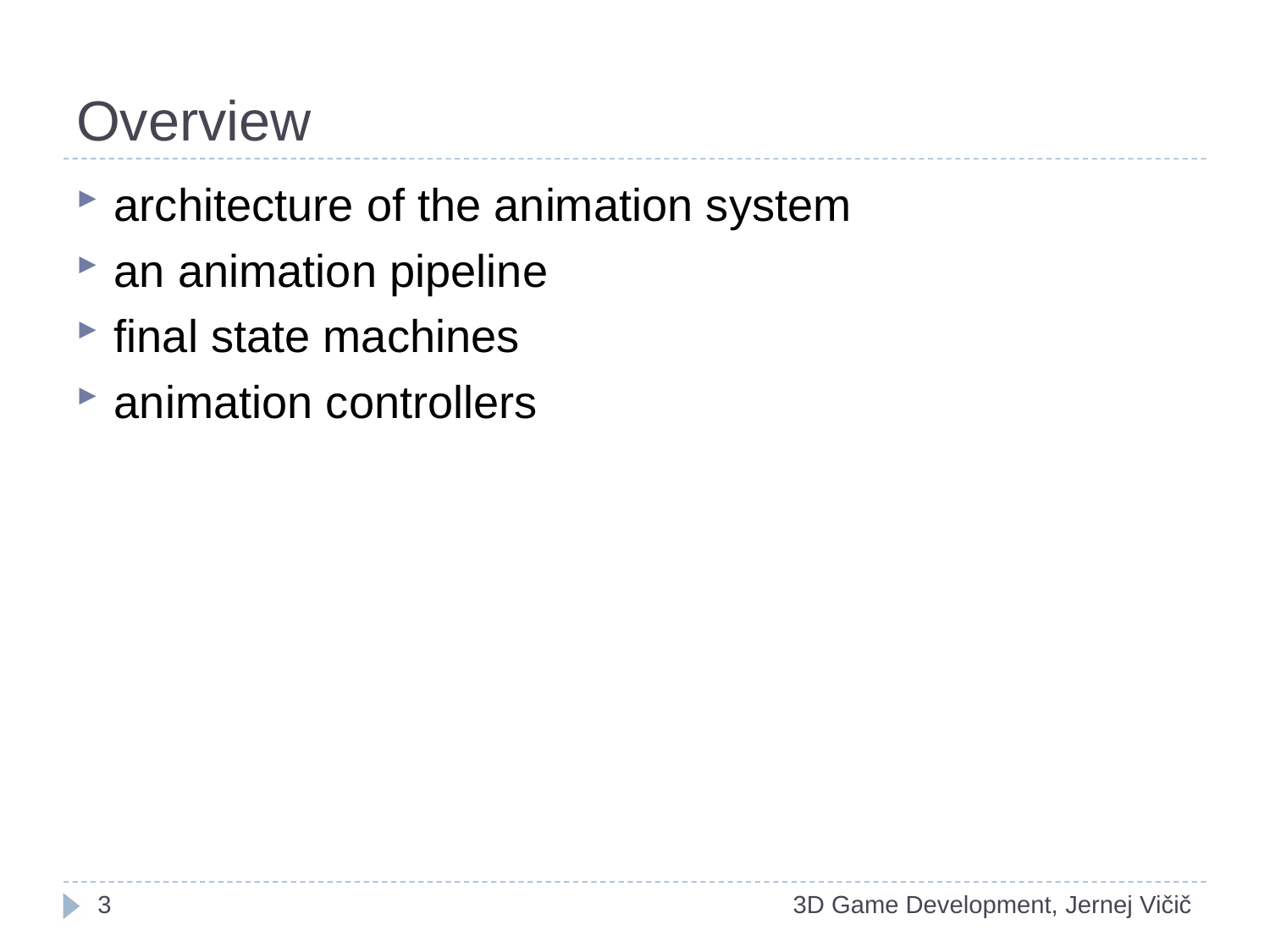

# Overview
architecture of the animation system
an animation pipeline
final state machines
animation controllers
3
3D Game Development, Jernej Vičič